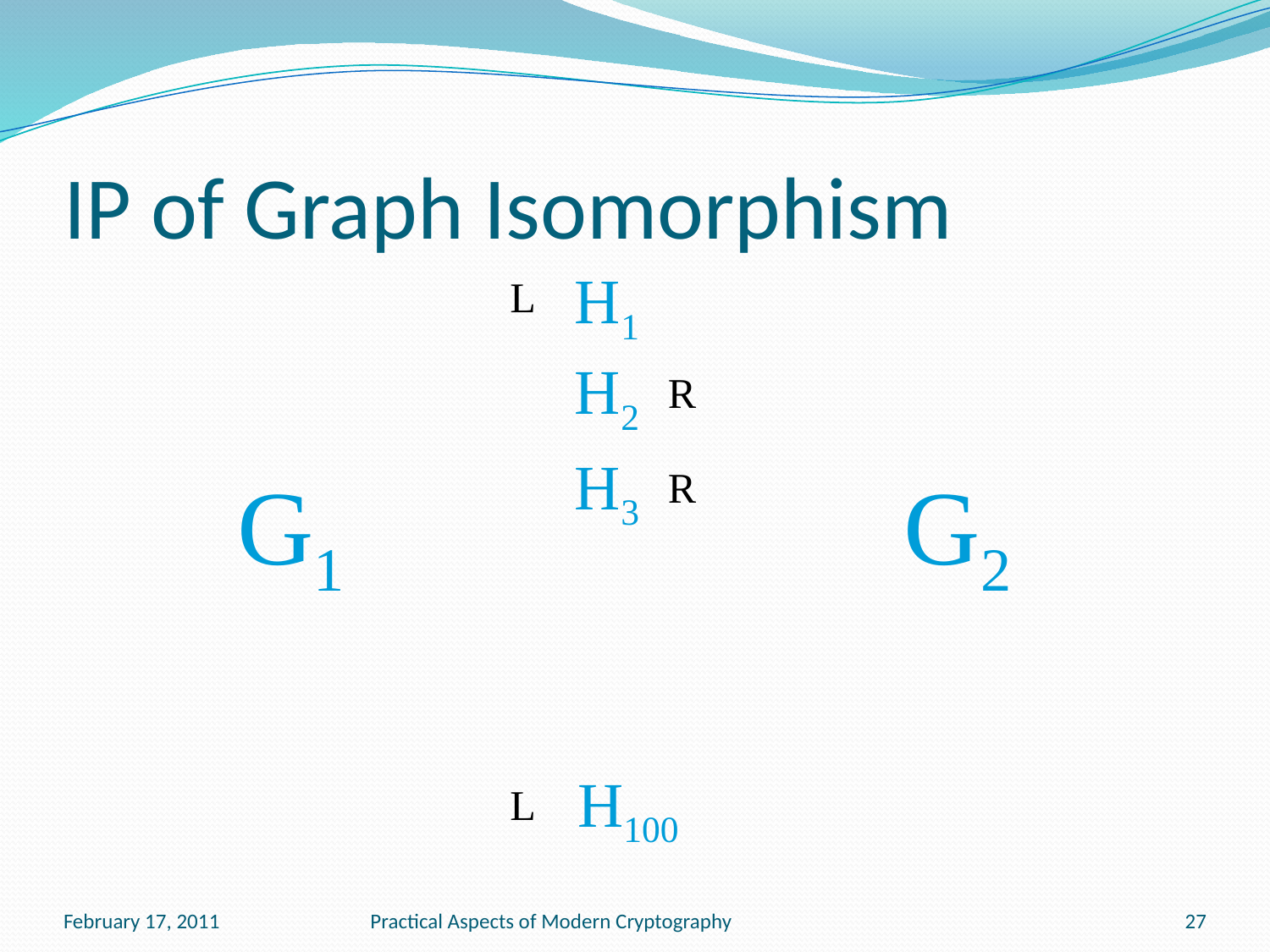

# IP of Graph Isomorphism
H1
L
H2
R
H3
G1
G2
R
H100
L
February 17, 2011
Practical Aspects of Modern Cryptography
27